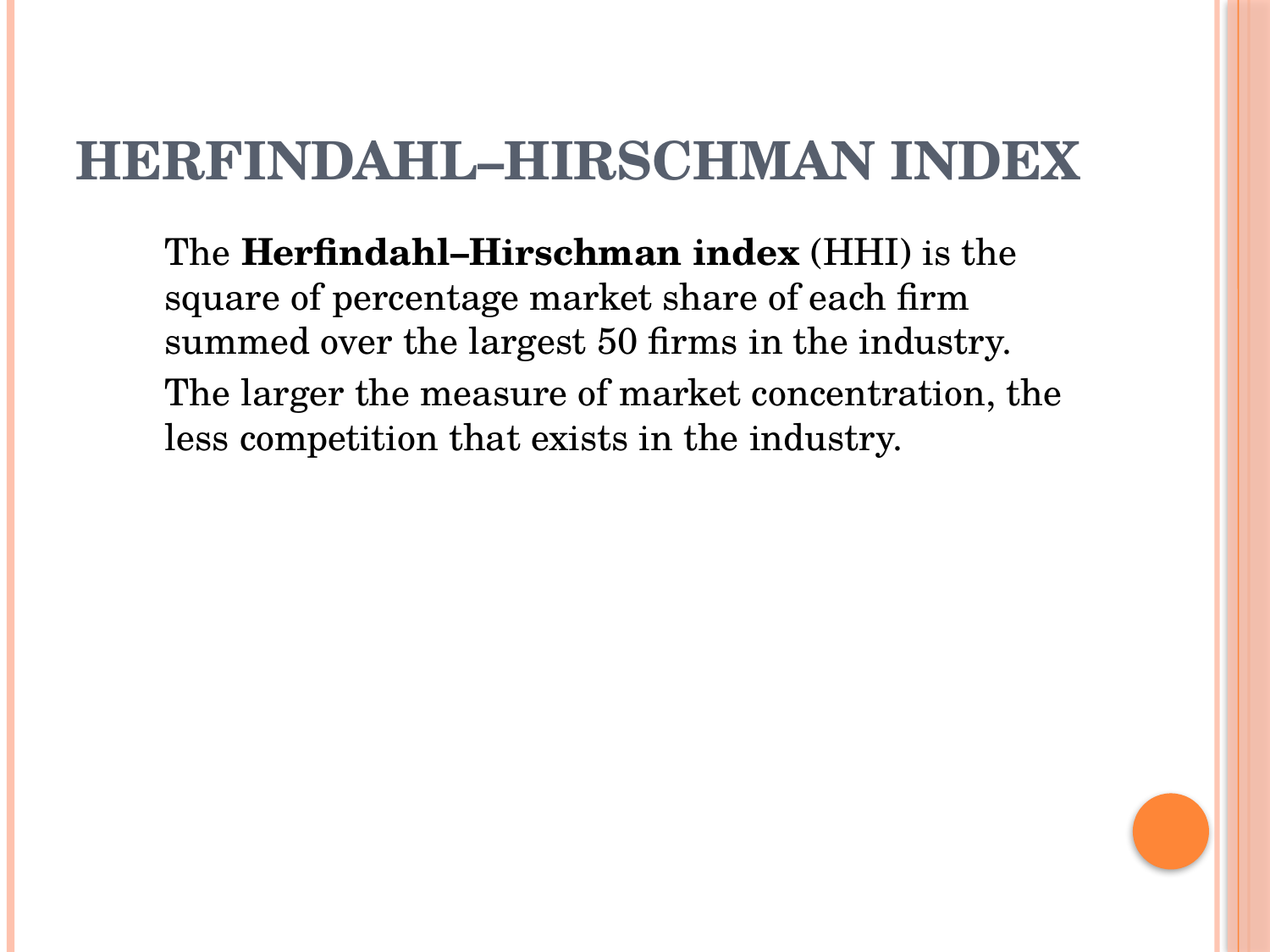

# Herfindahl–Hirschman index
The Herfindahl–Hirschman index (HHI) is the square of percentage market share of each firm summed over the largest 50 firms in the industry.
The larger the measure of market concentration, the less competition that exists in the industry.